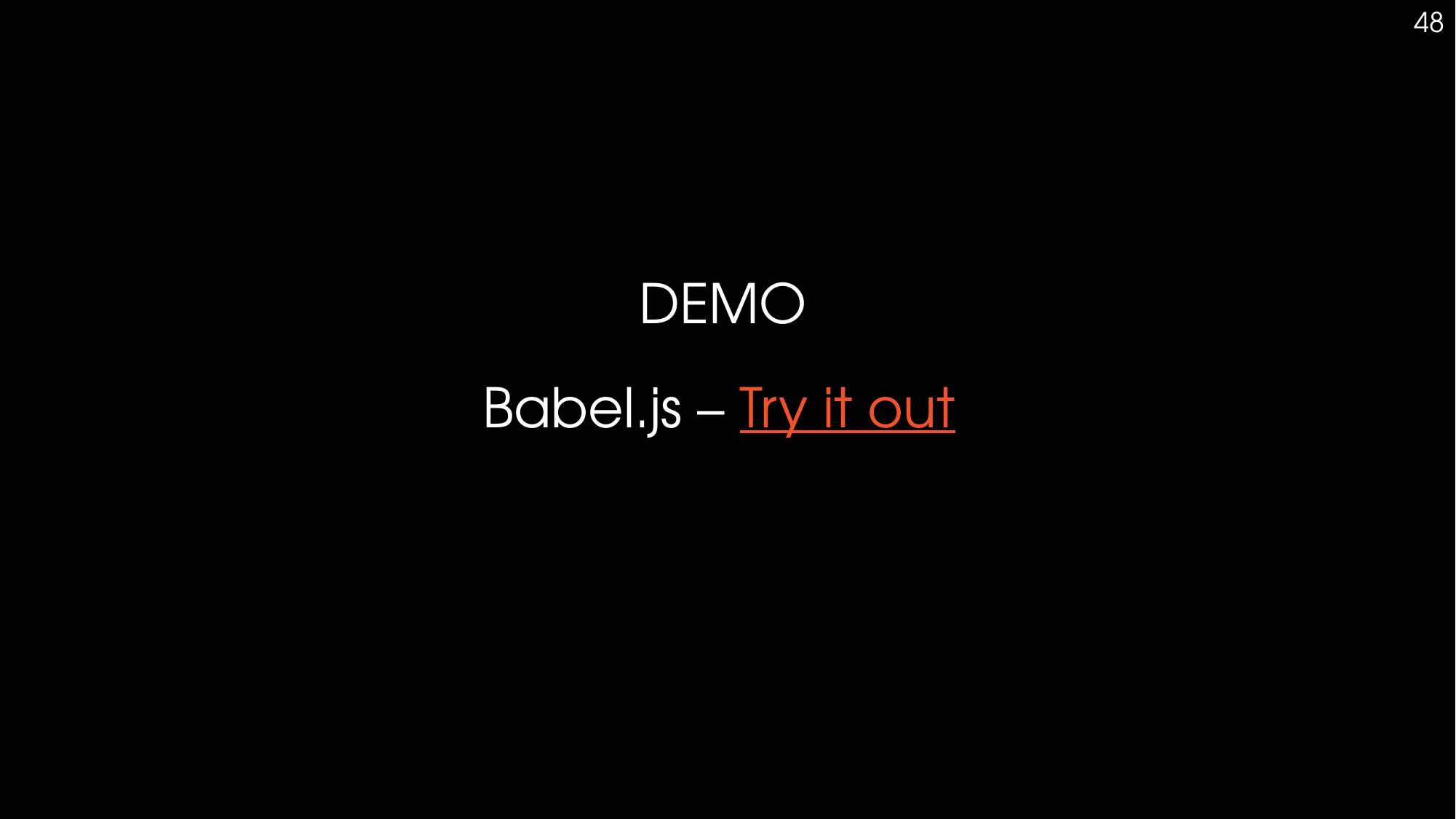

48
Demo
Babel.js – Try it out